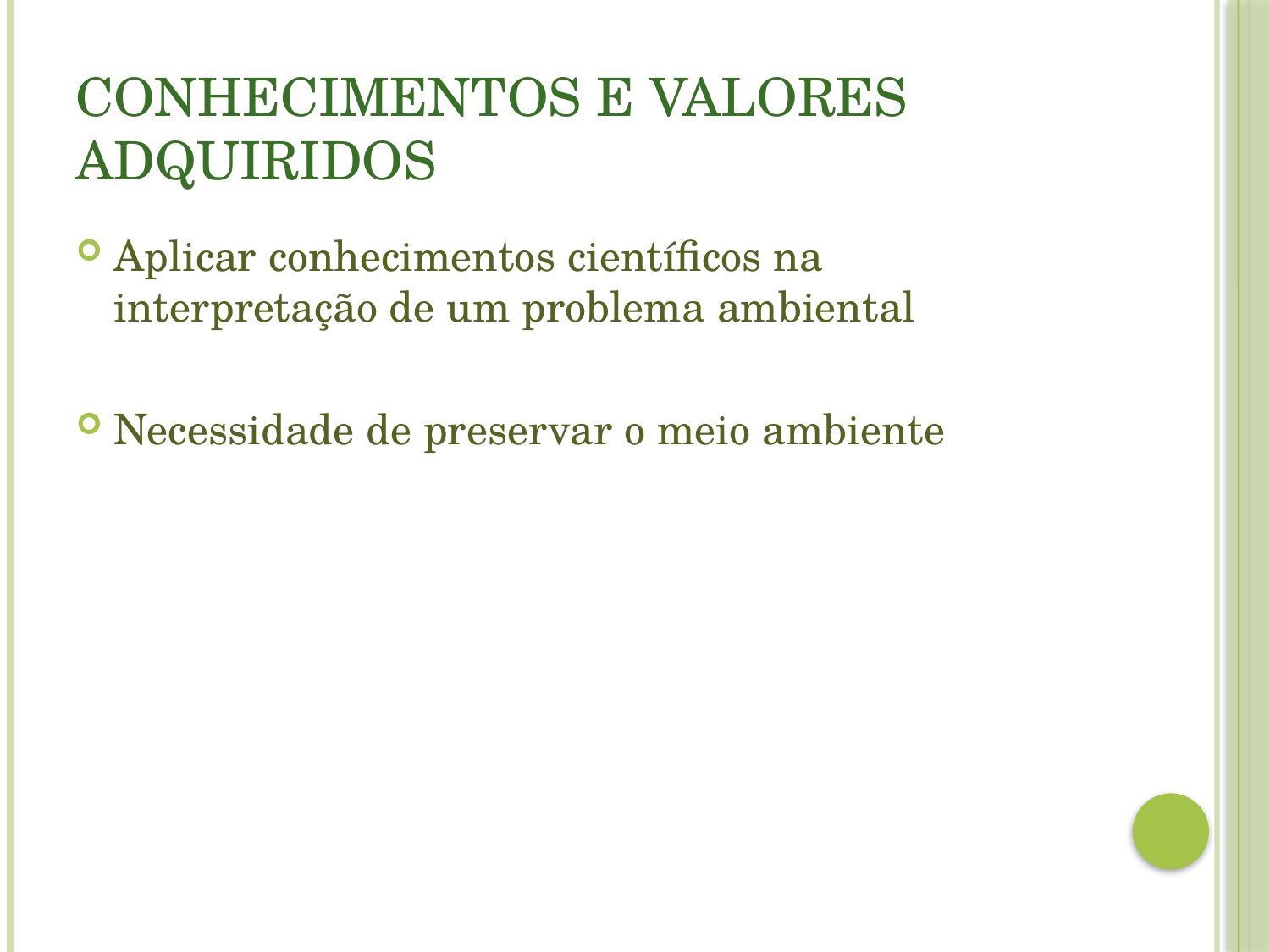

# Conhecimentos e Valores adquiridos
Aplicar conhecimentos científicos na interpretação de um problema ambiental

Necessidade de preservar o meio ambiente